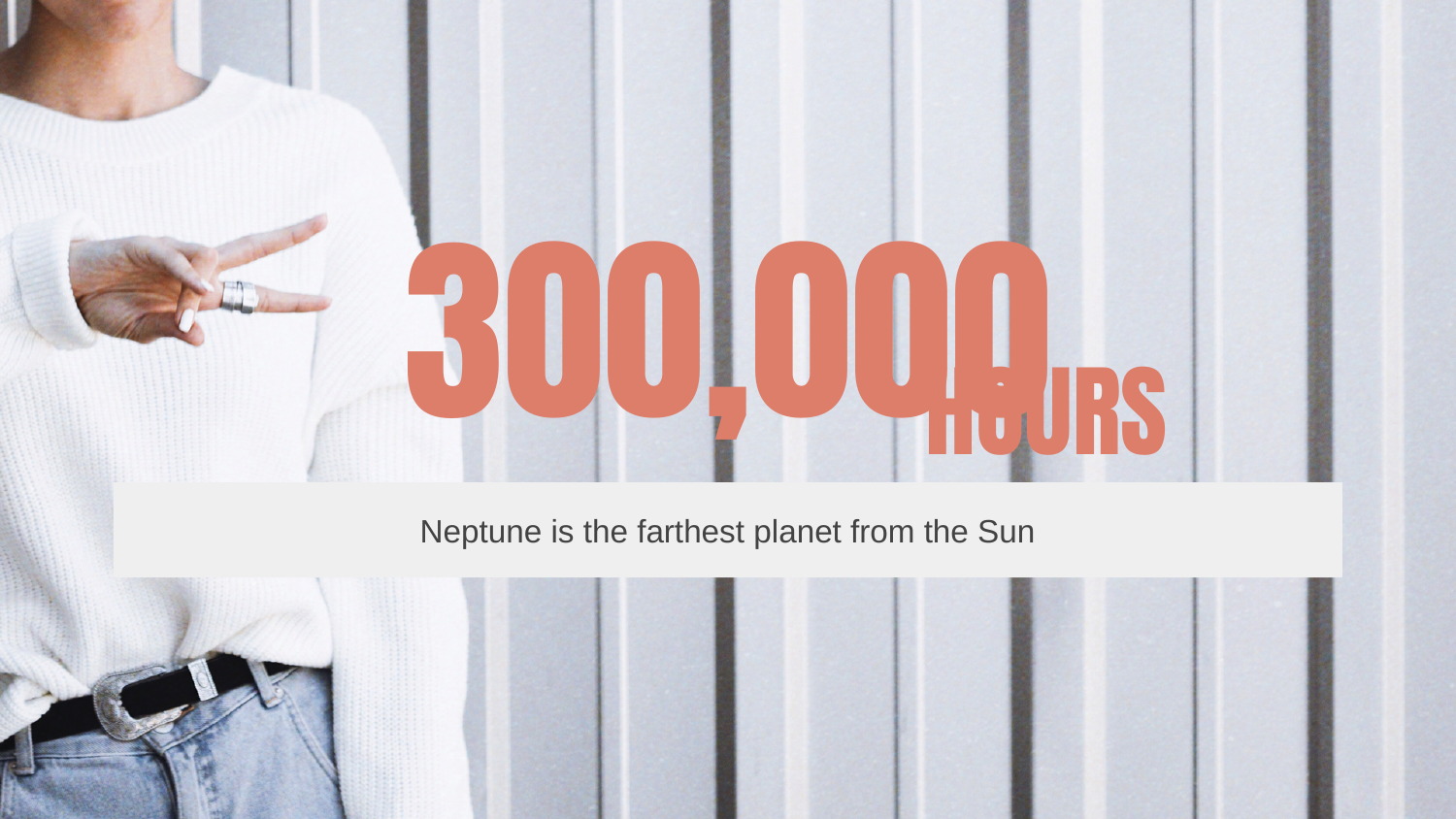

# 300,000
HOURS

Neptune is the farthest planet from the Sun